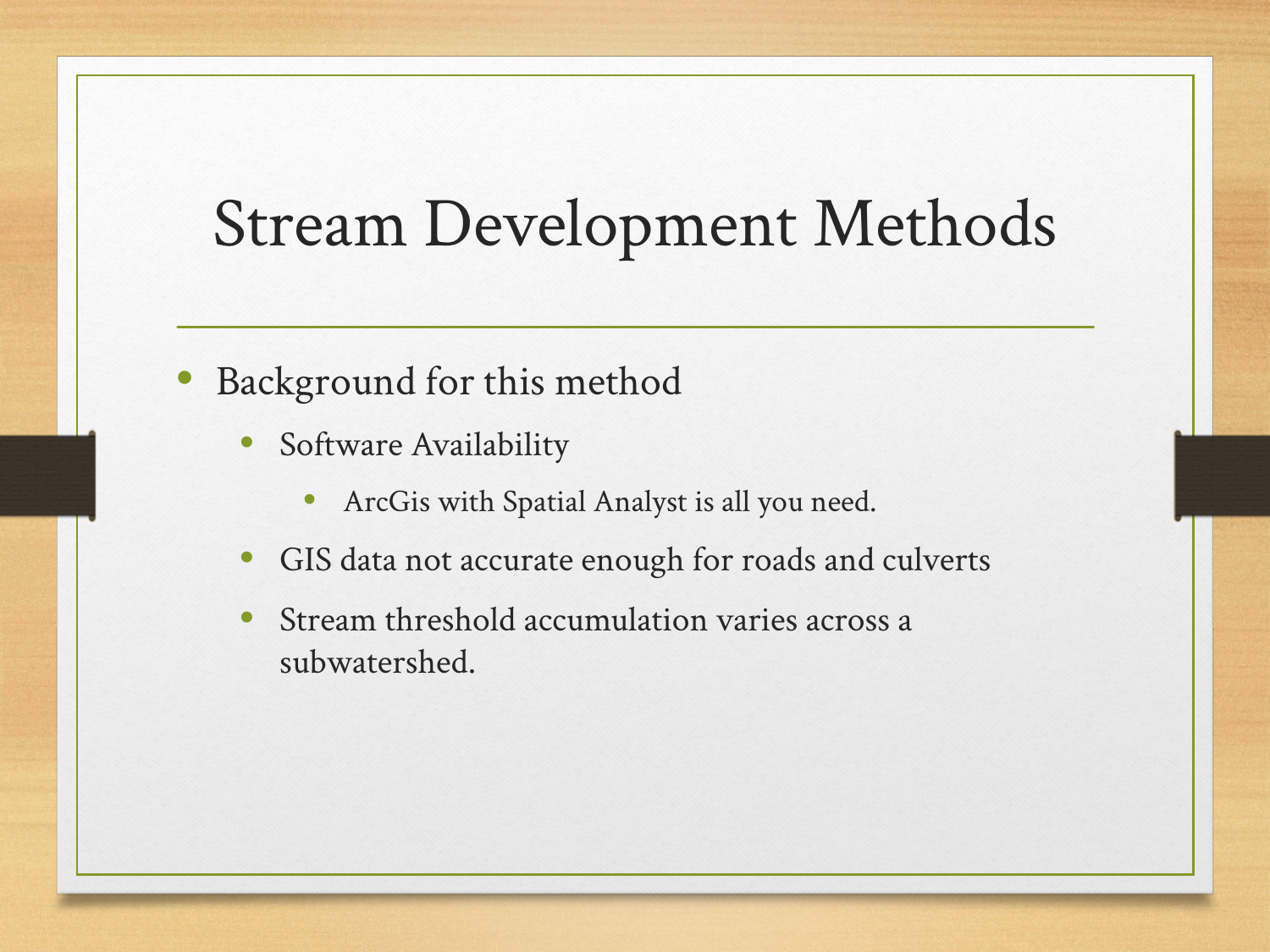

# Stream Development Methods
Background for this method
Software Availability
ArcGis with Spatial Analyst is all you need.
GIS data not accurate enough for roads and culverts
Stream threshold accumulation varies across a subwatershed.